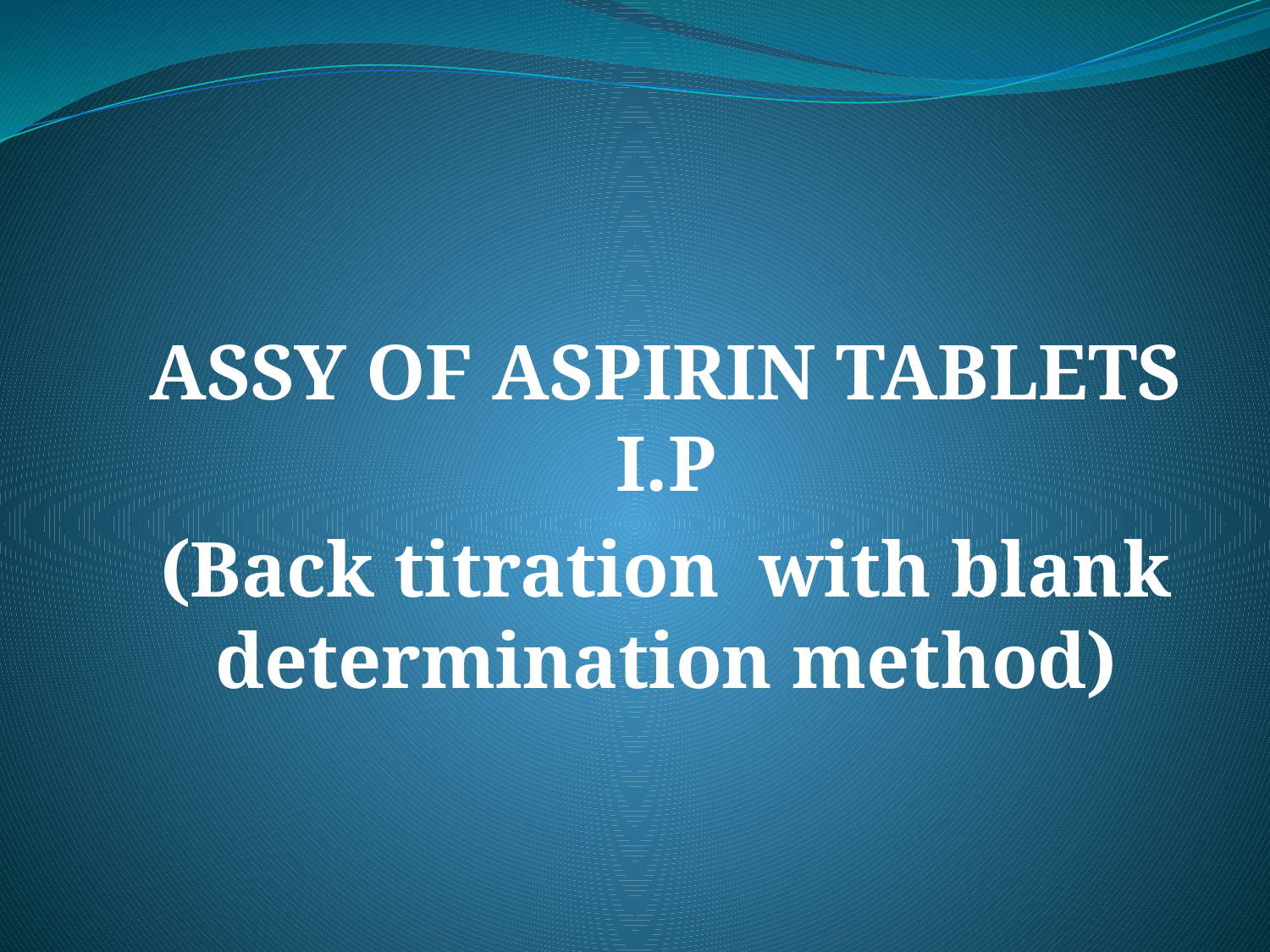

#

ASSY OF ASPIRIN TABLETS I.P
(Back titration  with blank determination method)